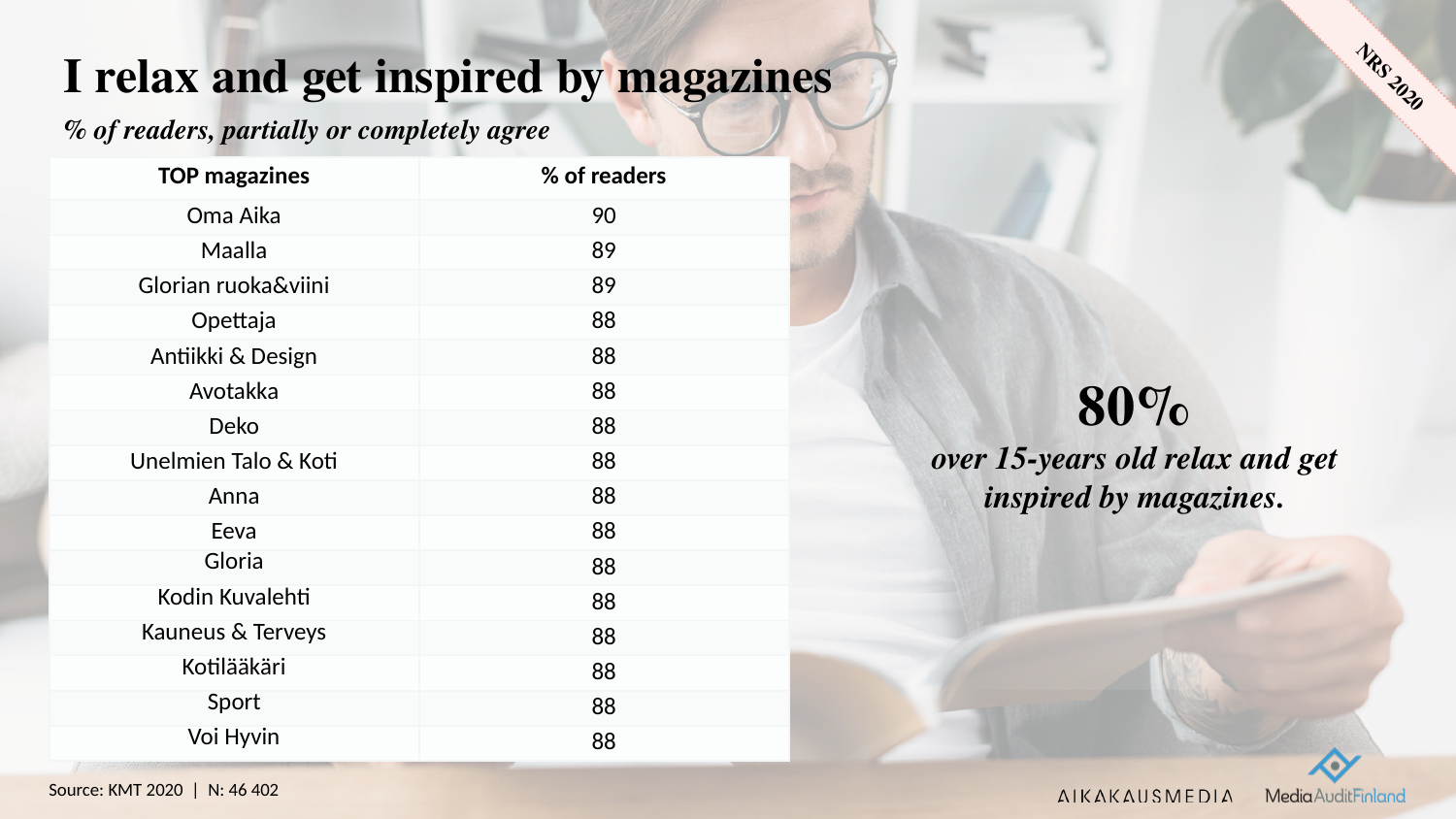

# I relax and get inspired by magazines
% of readers, partially or completely agree
| TOP magazines | % of readers |
| --- | --- |
| Oma Aika | 90 |
| Maalla | 89 |
| Glorian ruoka&viini | 89 |
| Opettaja | 88 |
| Antiikki & Design | 88 |
| Avotakka | 88 |
| Deko | 88 |
| Unelmien Talo & Koti | 88 |
| Anna | 88 |
| Eeva | 88 |
| Gloria | 88 |
| Kodin Kuvalehti | 88 |
| Kauneus & Terveys | 88 |
| Kotilääkäri | 88 |
| Sport | 88 |
| Voi Hyvin | 88 |
80%
over 15-years old relax and get inspired by magazines.